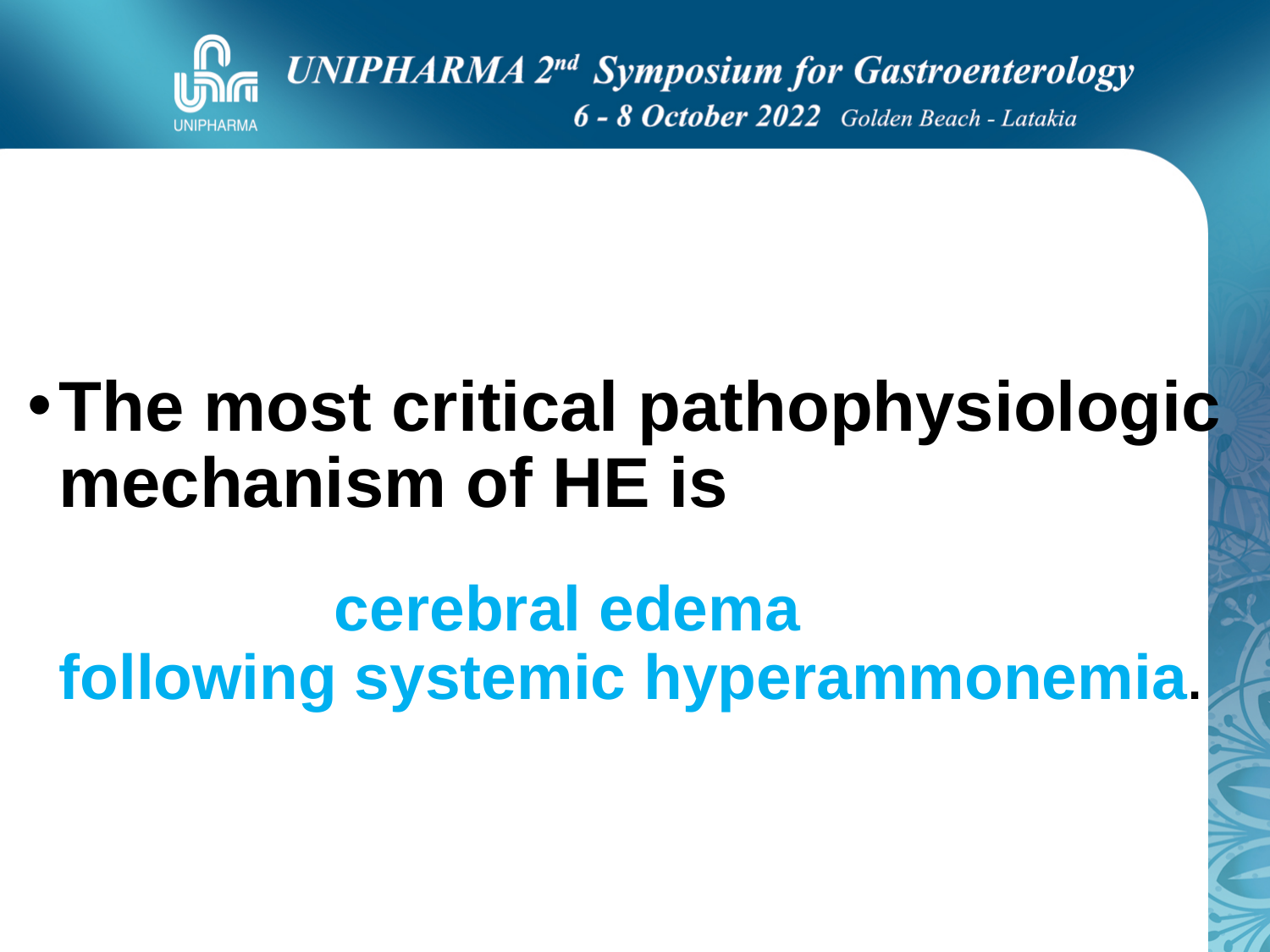

# The most critical pathophysiologic mechanism of HE is cerebral edema following systemic hyperammonemia.